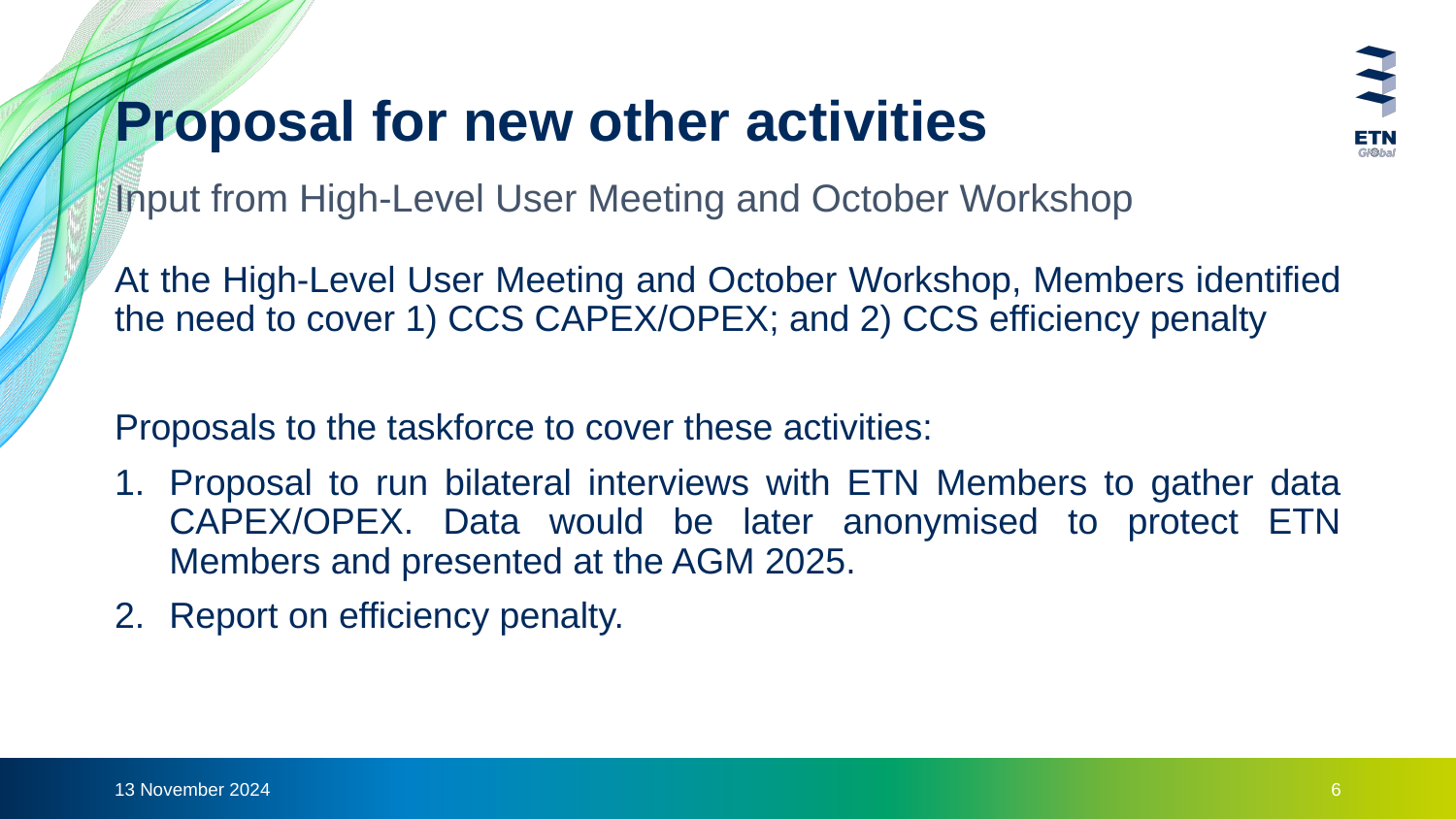

# Proposal for new other activities
Input from High-Level User Meeting and October Workshop
At the High-Level User Meeting and October Workshop, Members identified the need to cover 1) CCS CAPEX/OPEX; and 2) CCS efficiency penalty

Proposals to the taskforce to cover these activities:
Proposal to run bilateral interviews with ETN Members to gather data CAPEX/OPEX. Data would be later anonymised to protect ETN Members and presented at the AGM 2025.
Report on efficiency penalty.
13 November 2024

6